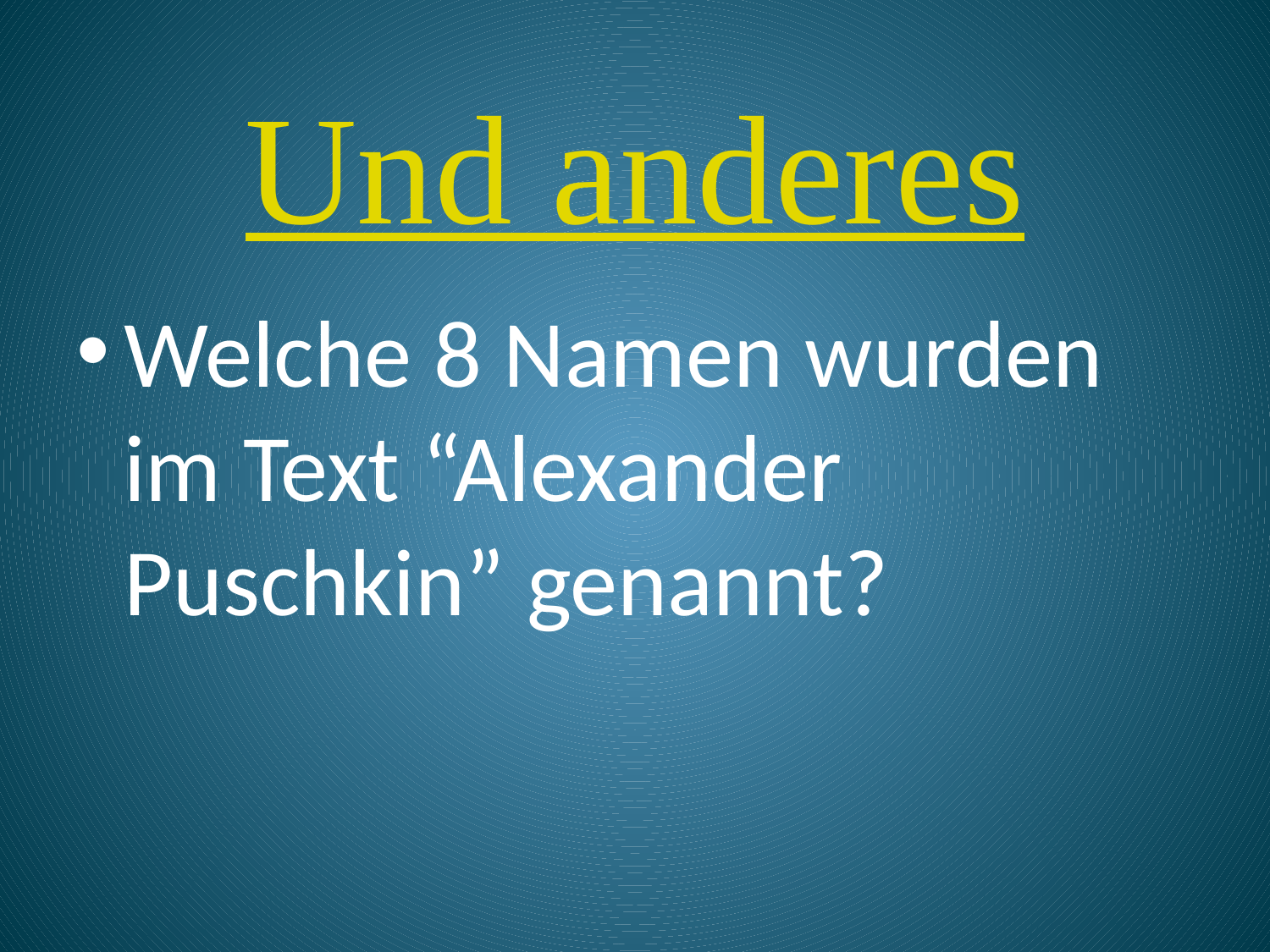

# Und anderes
Welche 8 Namen wurden im Text “Alexander Puschkin” genannt?